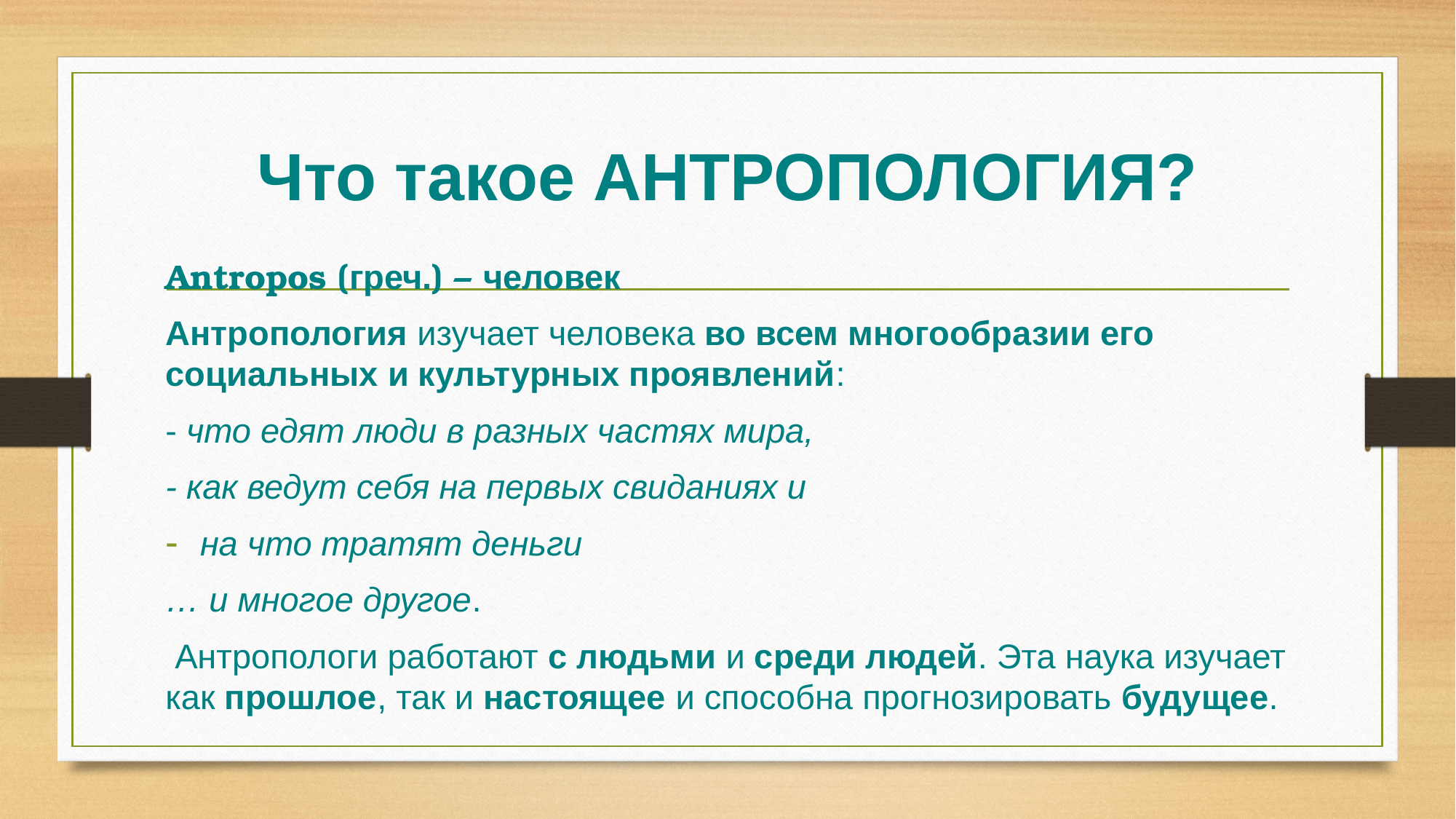

# Что такое АНТРОПОЛОГИЯ?
Antropos (греч.) – человек
Антропология изучает человека во всем многообразии его социальных и культурных проявлений:
- что едят люди в разных частях мира,
- как ведут себя на первых свиданиях и
на что тратят деньги
… и многое другое.
 Антропологи работают с людьми и среди людей. Эта наука изучает как прошлое, так и настоящее и способна прогнозировать будущее.